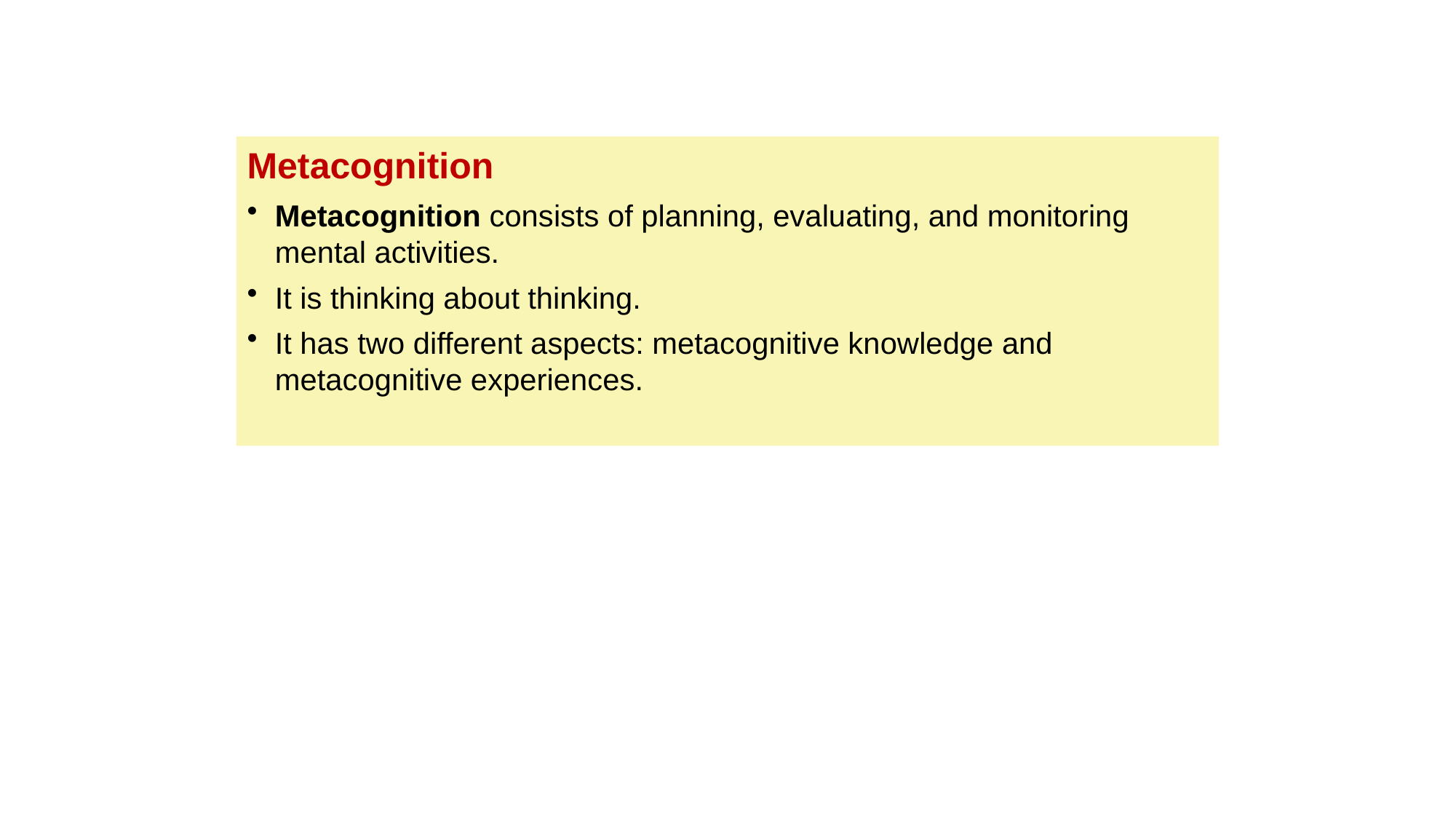

Metacognition
Metacognition consists of planning, evaluating, and monitoring mental activities.
It is thinking about thinking.
It has two different aspects: metacognitive knowledge and metacognitive experiences.